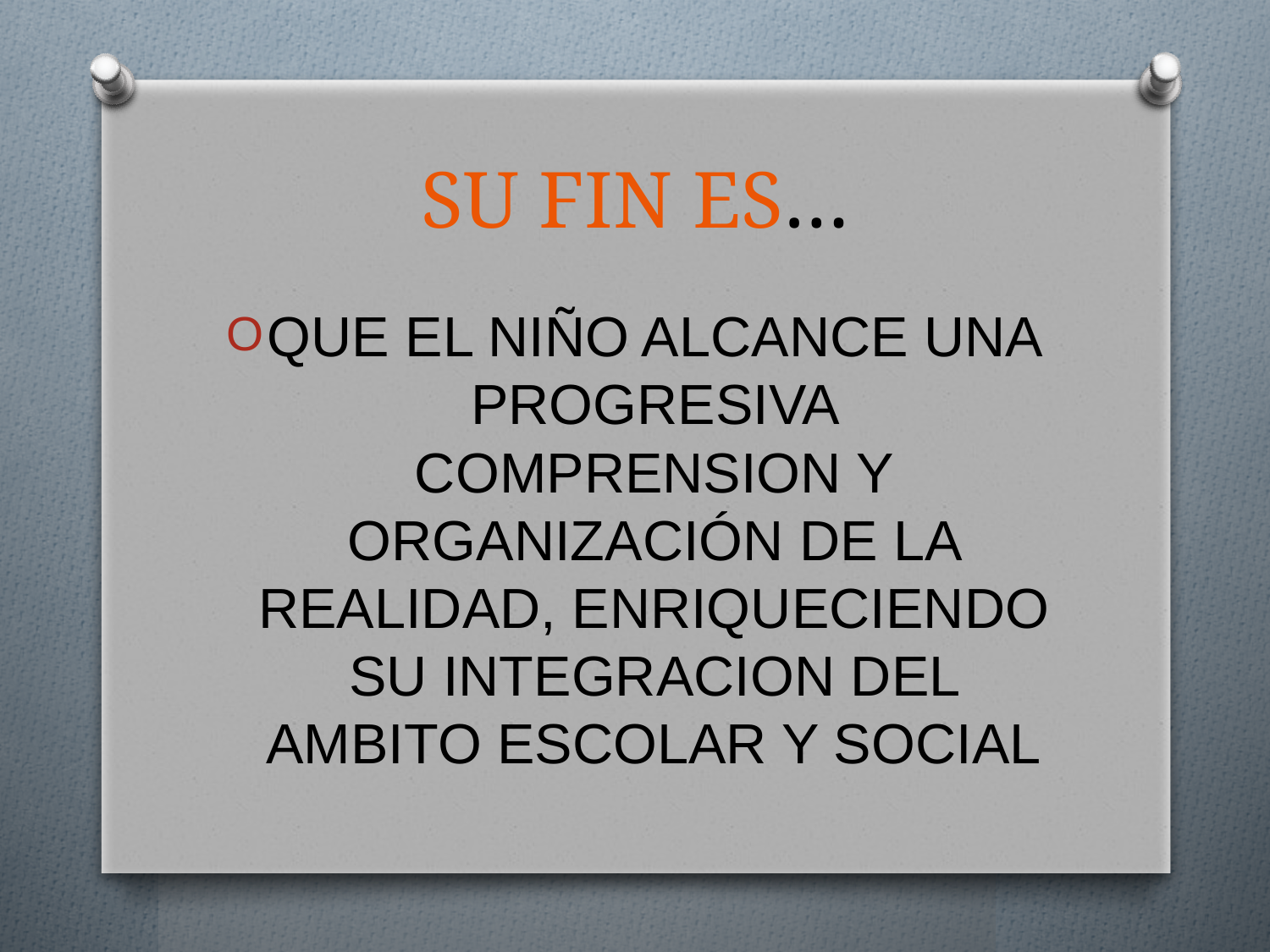

# SU FIN ES…
QUE EL NIÑO ALCANCE UNA PROGRESIVA COMPRENSION Y ORGANIZACIÓN DE LA REALIDAD, ENRIQUECIENDO SU INTEGRACION DEL AMBITO ESCOLAR Y SOCIAL